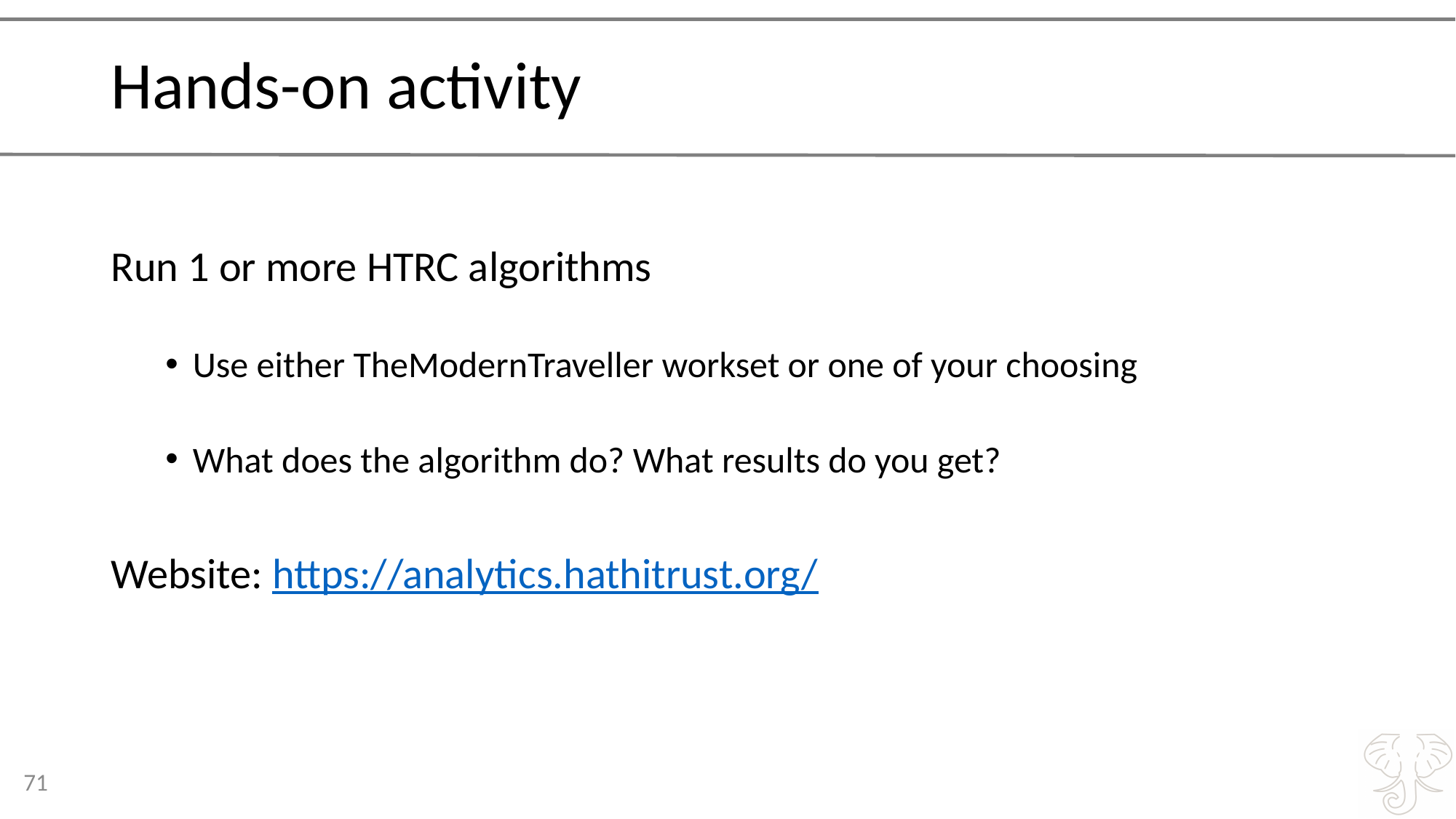

# Hands-on activity
Run 1 or more HTRC algorithms
Use either TheModernTraveller workset or one of your choosing
What does the algorithm do? What results do you get?
Website: https://analytics.hathitrust.org/

71